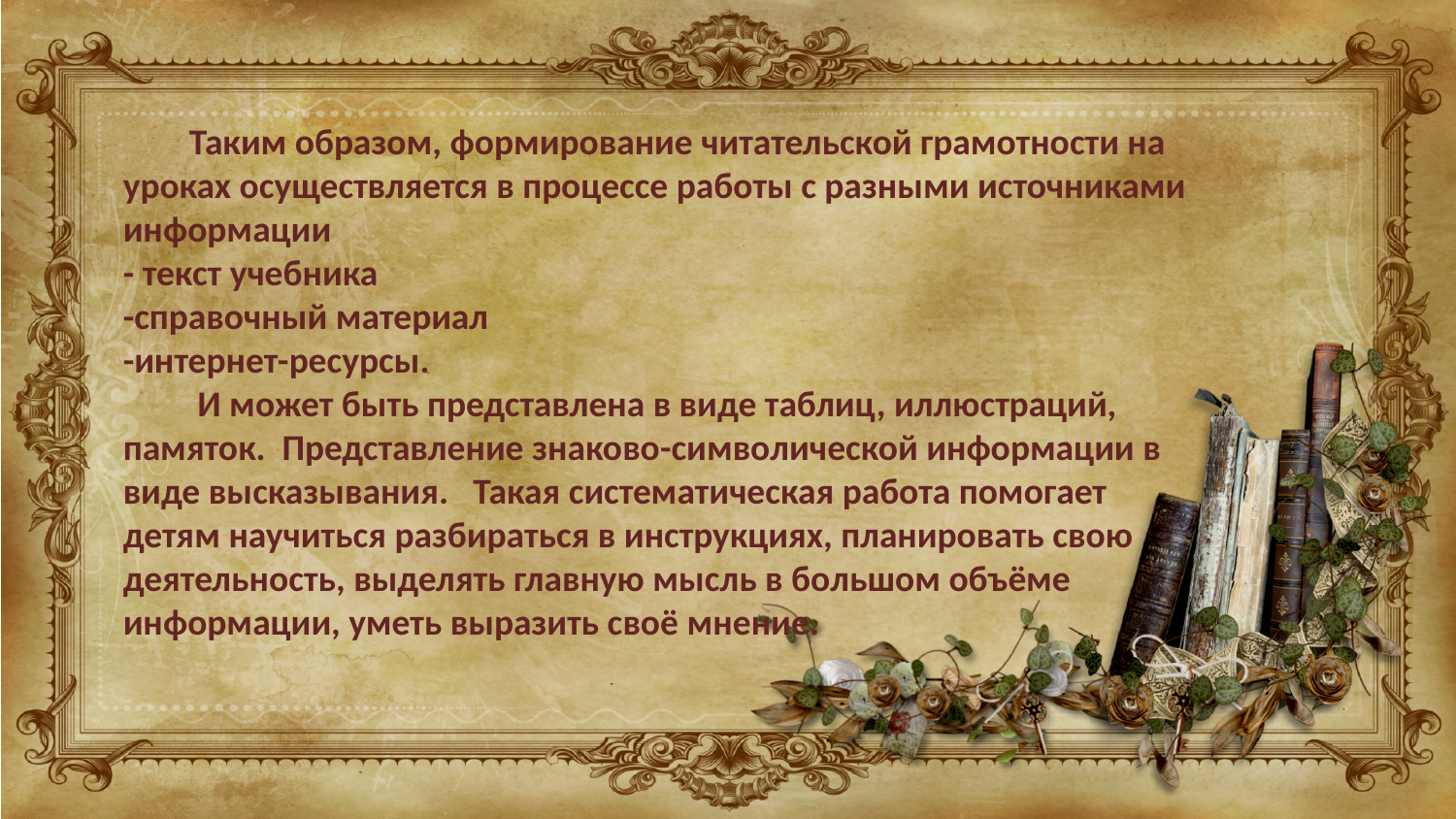

Таким образом, формирование читательской грамотности на уроках осуществляется в процессе работы с разными источниками информации
- текст учебника
-справочный материал
-интернет-ресурсы.
         И может быть представлена в виде таблиц, иллюстраций, памяток.  Представление знаково-символической информации в виде высказывания.   Такая систематическая работа помогает детям научиться разбираться в инструкциях, планировать свою деятельность, выделять главную мысль в большом объёме информации, уметь выразить своё мнение.